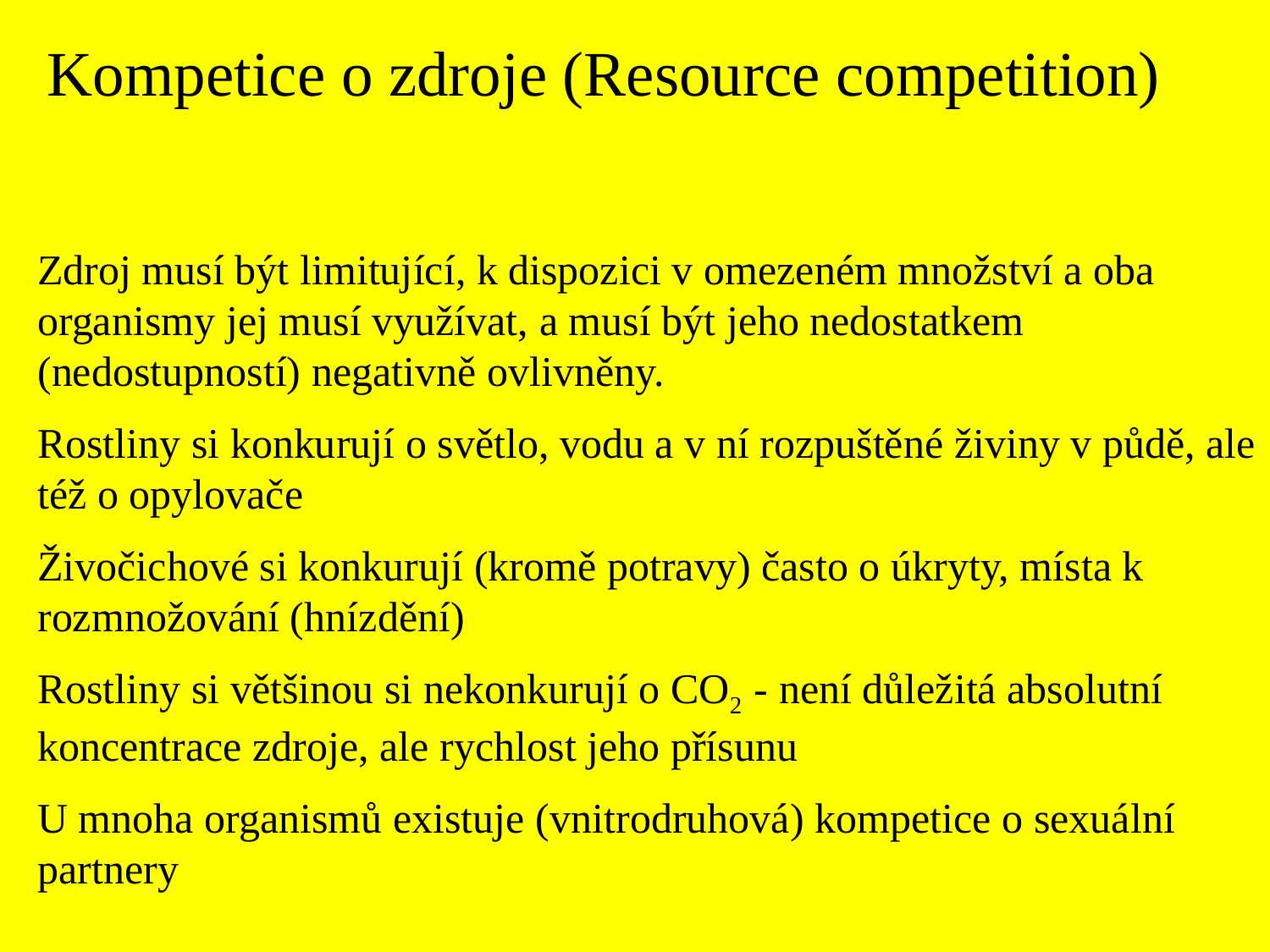

Kompetice o zdroje (Resource competition)
Zdroj musí být limitující, k dispozici v omezeném množství a oba organismy jej musí využívat, a musí být jeho nedostatkem (nedostupností) negativně ovlivněny.
Rostliny si konkurují o světlo, vodu a v ní rozpuštěné živiny v půdě, ale též o opylovače
Živočichové si konkurují (kromě potravy) často o úkryty, místa k rozmnožování (hnízdění)
Rostliny si většinou si nekonkurují o CO2  - není důležitá absolutní koncentrace zdroje, ale rychlost jeho přísunu
U mnoha organismů existuje (vnitrodruhová) kompetice o sexuální partnery